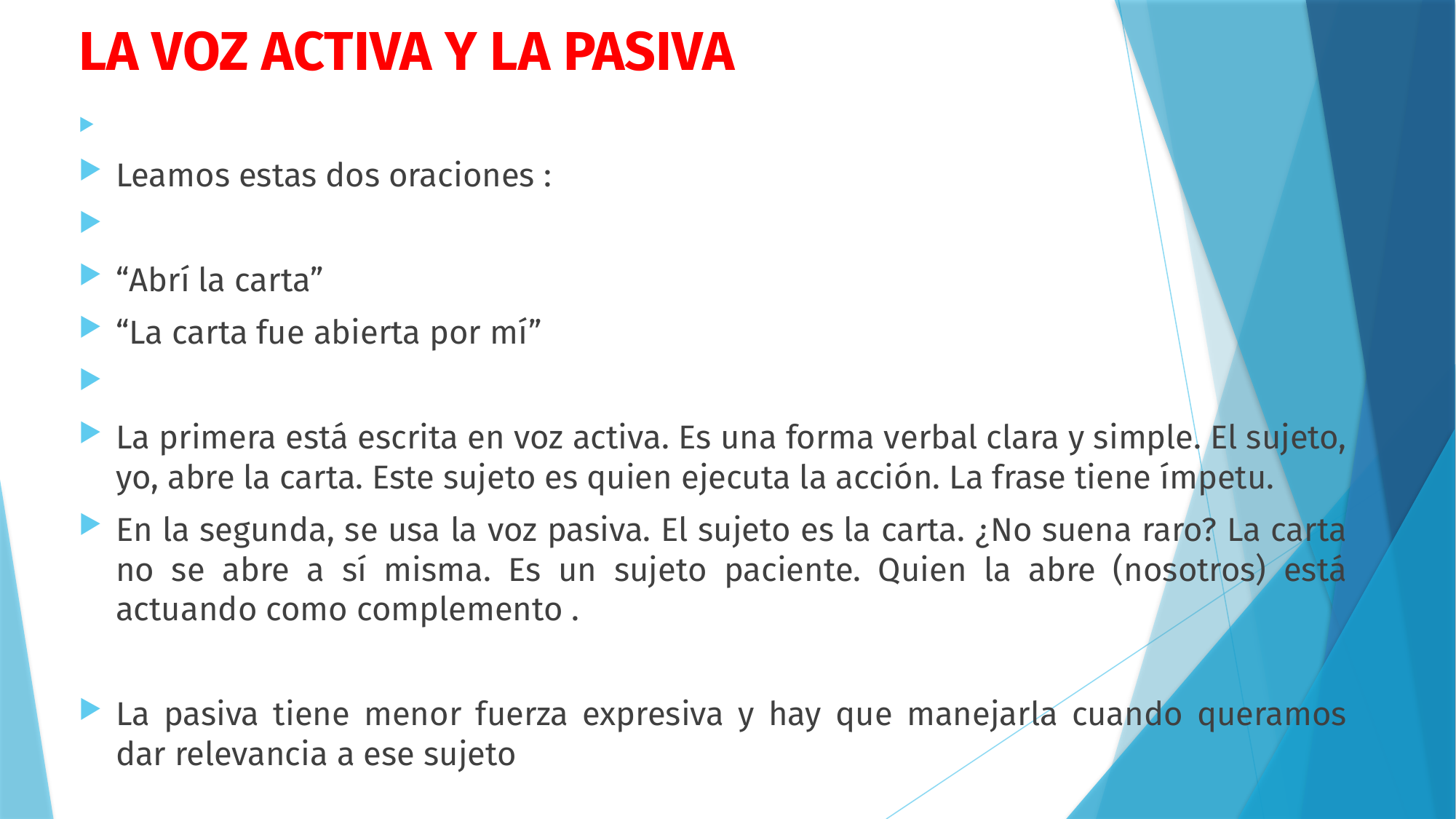

# LA VOZ ACTIVA Y LA PASIVA

Leamos estas dos oraciones :

“Abrí la carta”
“La carta fue abierta por mí”

La primera está escrita en voz activa. Es una forma verbal clara y simple. El sujeto, yo, abre la carta. Este sujeto es quien ejecuta la acción. La frase tiene ímpetu.
En la segunda, se usa la voz pasiva. El sujeto es la carta. ¿No suena raro? La carta no se abre a sí misma. Es un sujeto paciente. Quien la abre (nosotros) está actuando como complemento .

La pasiva tiene menor fuerza expresiva y hay que manejarla cuando queramos dar relevancia a ese sujeto